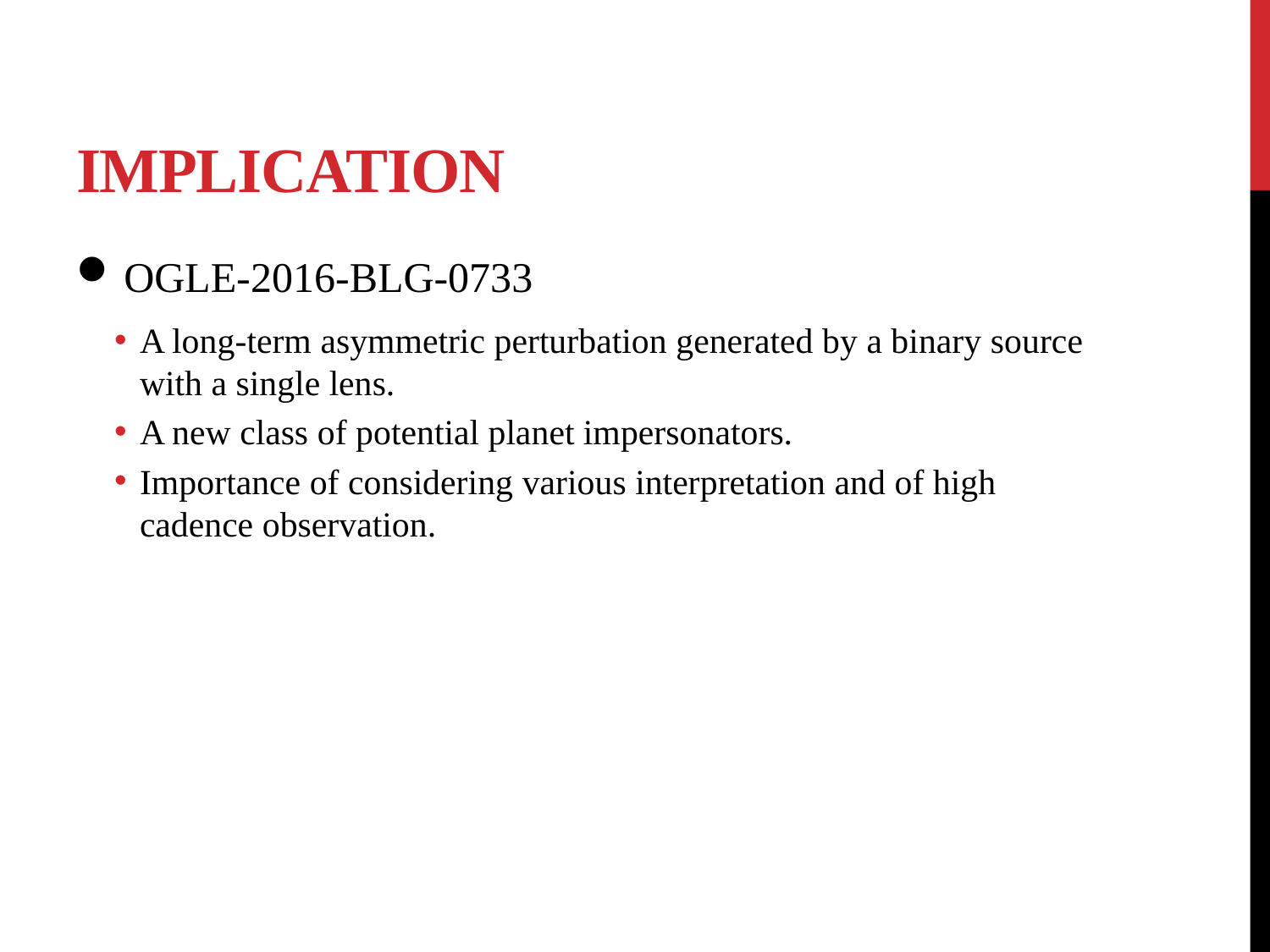

# Implication
OGLE-2016-BLG-0733
A long-term asymmetric perturbation generated by a binary source with a single lens.
A new class of potential planet impersonators.
Importance of considering various interpretation and of high cadence observation.